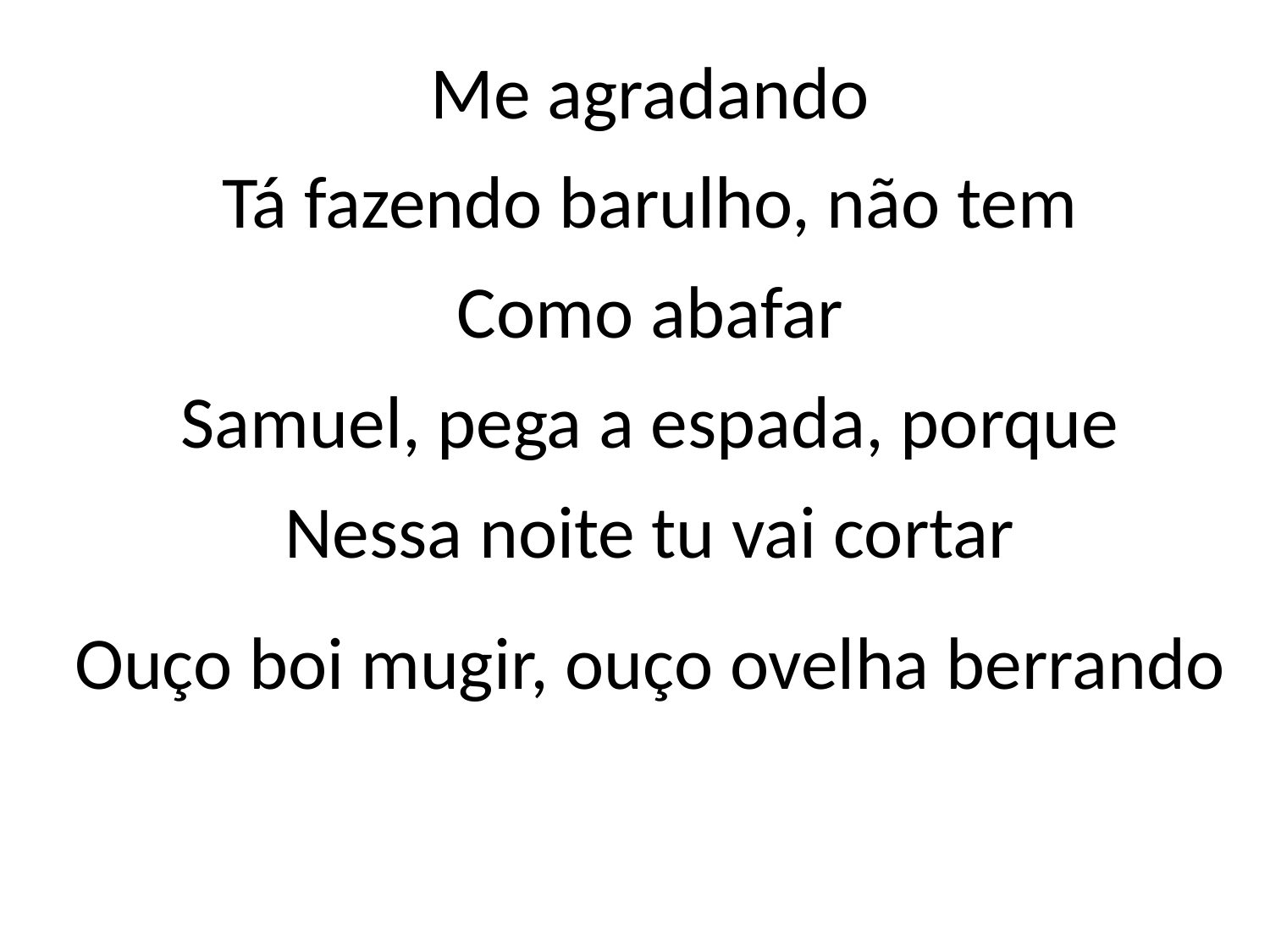

Me agradando

Tá fazendo barulho, não tem

Como abafar

Samuel, pega a espada, porque

Nessa noite tu vai cortar

Ouço boi mugir, ouço ovelha berrando

#